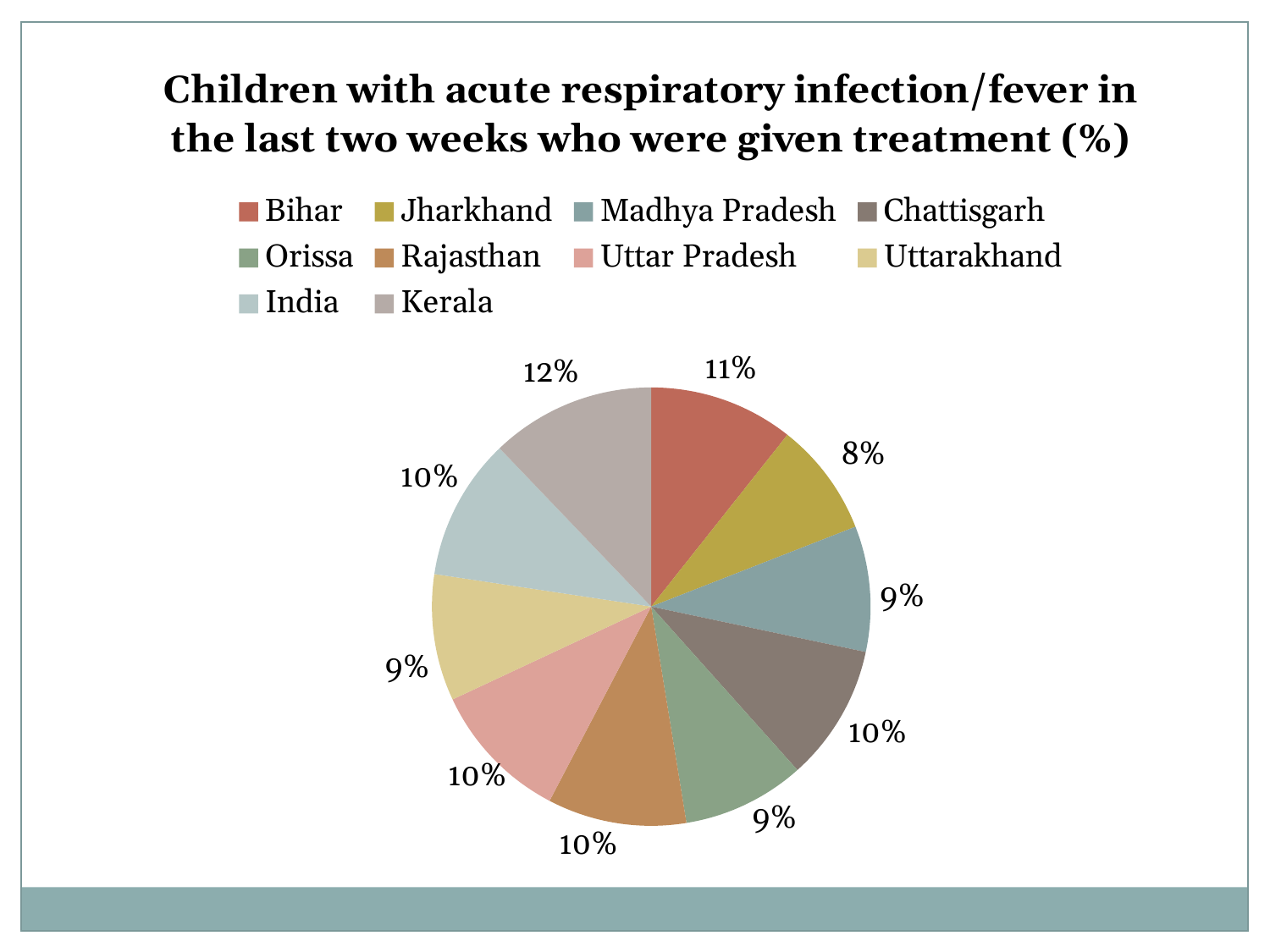

### Chart:

| Category | Children with acute respiratory infection/fever in the last two weeks who were given treatment (%) |
|---|---|
| Bihar | 78.8 |
| Jharkhand | 62.1 |
| Madhya Pradesh | 68.4 |
| Chattisgarh | 74.4 |
| Orissa | 66.8 |
| Rajasthan | 75.7 |
| Uttar Pradesh | 76.6 |
| Uttarakhand | 69.0 |
| India | 77.4 |
| Kerala | 89.8 |